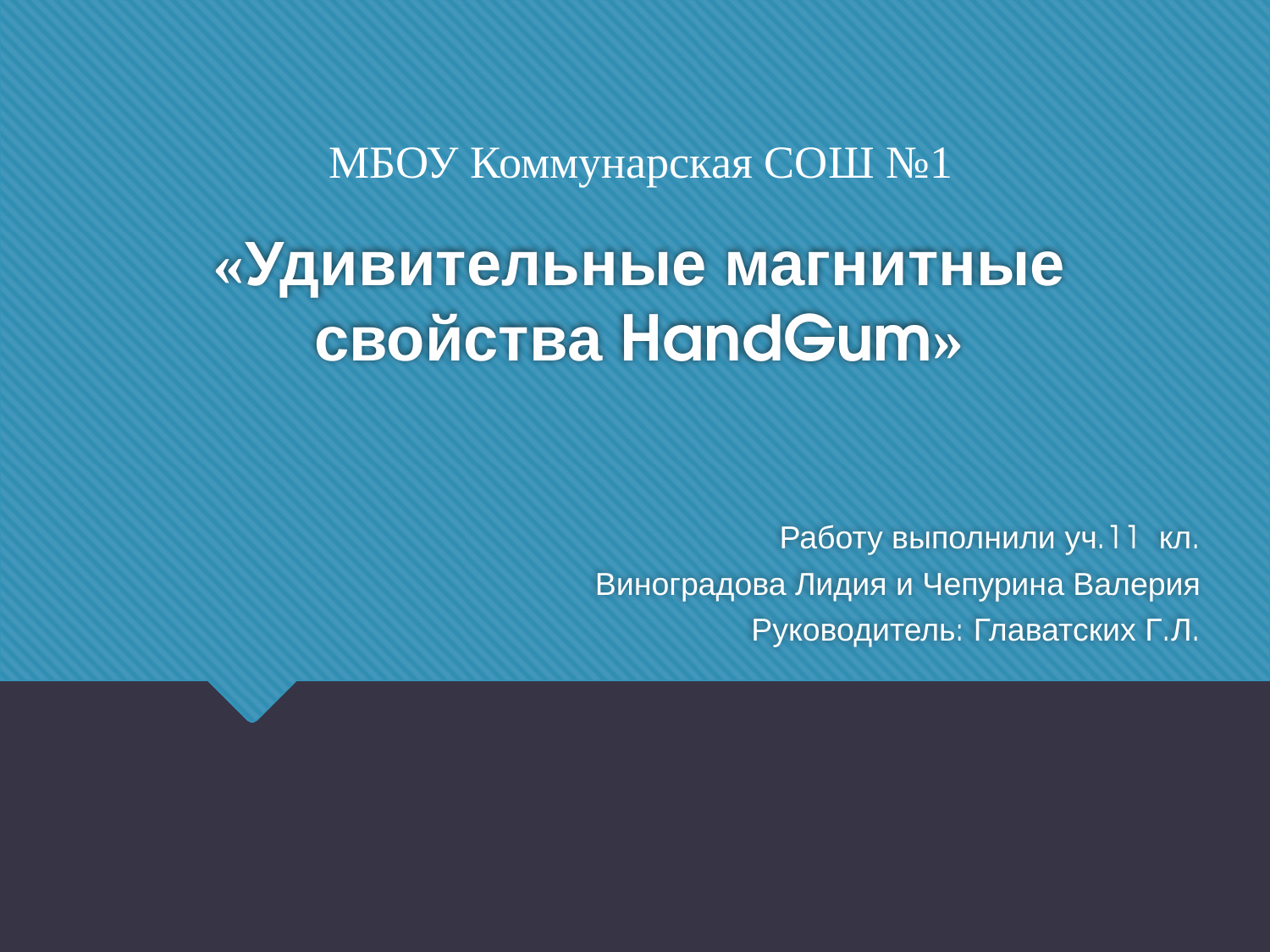

МБОУ Коммунарская СОШ №1
# «Удивительные магнитные свойства HandGum»

Работу выполнили уч.11  кл.
Виноградова Лидия и Чепурина Валерия
Руководитель: Главатских Г.Л.